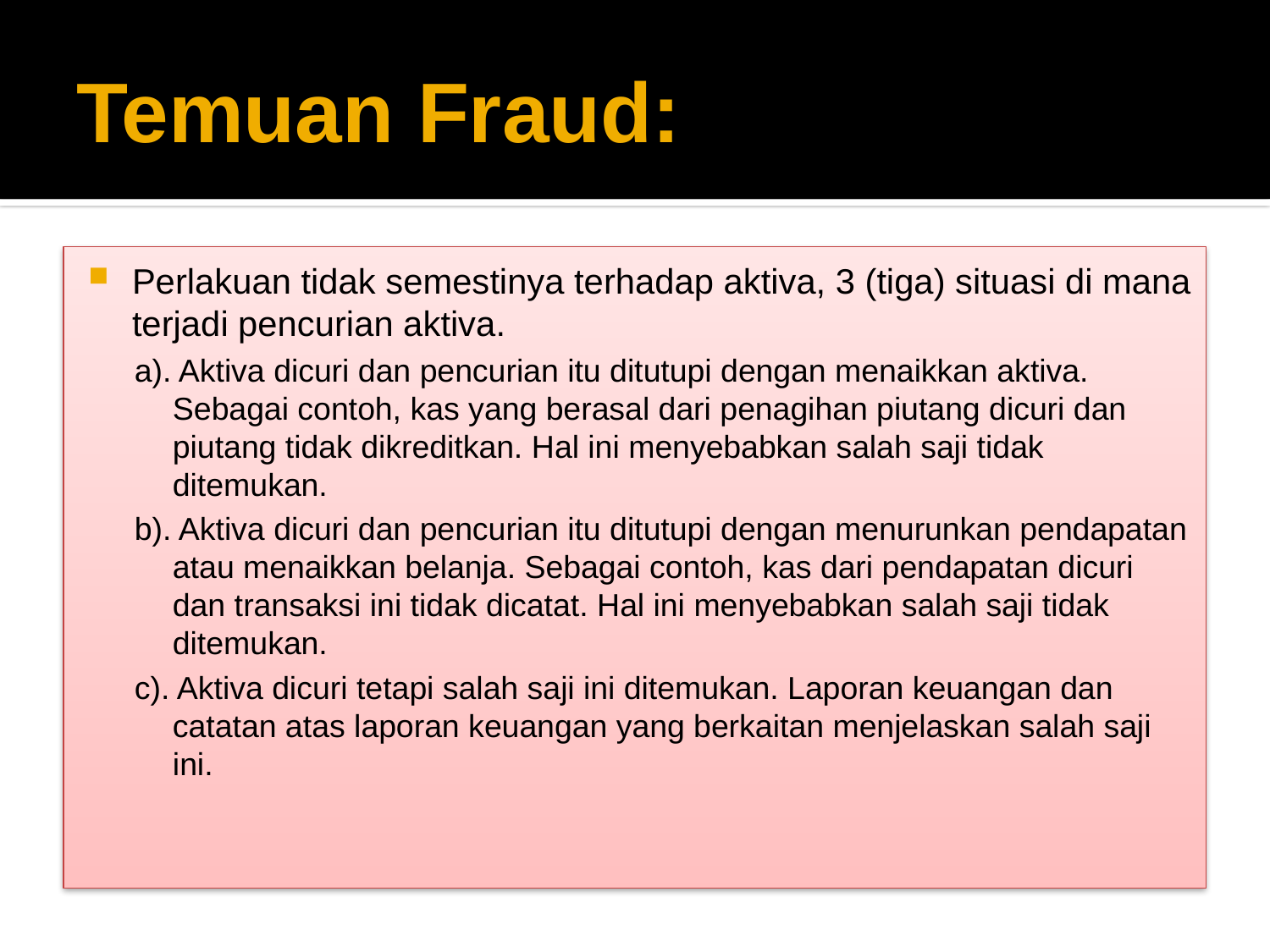

# Temuan Fraud:
Perlakuan tidak semestinya terhadap aktiva, 3 (tiga) situasi di mana terjadi pencurian aktiva.
a). Aktiva dicuri dan pencurian itu ditutupi dengan menaikkan aktiva. Sebagai contoh, kas yang berasal dari penagihan piutang dicuri dan piutang tidak dikreditkan. Hal ini menyebabkan salah saji tidak ditemukan.
b). Aktiva dicuri dan pencurian itu ditutupi dengan menurunkan pendapatan atau menaikkan belanja. Sebagai contoh, kas dari pendapatan dicuri dan transaksi ini tidak dicatat. Hal ini menyebabkan salah saji tidak ditemukan.
c). Aktiva dicuri tetapi salah saji ini ditemukan. Laporan keuangan dan catatan atas laporan keuangan yang berkaitan menjelaskan salah saji ini.